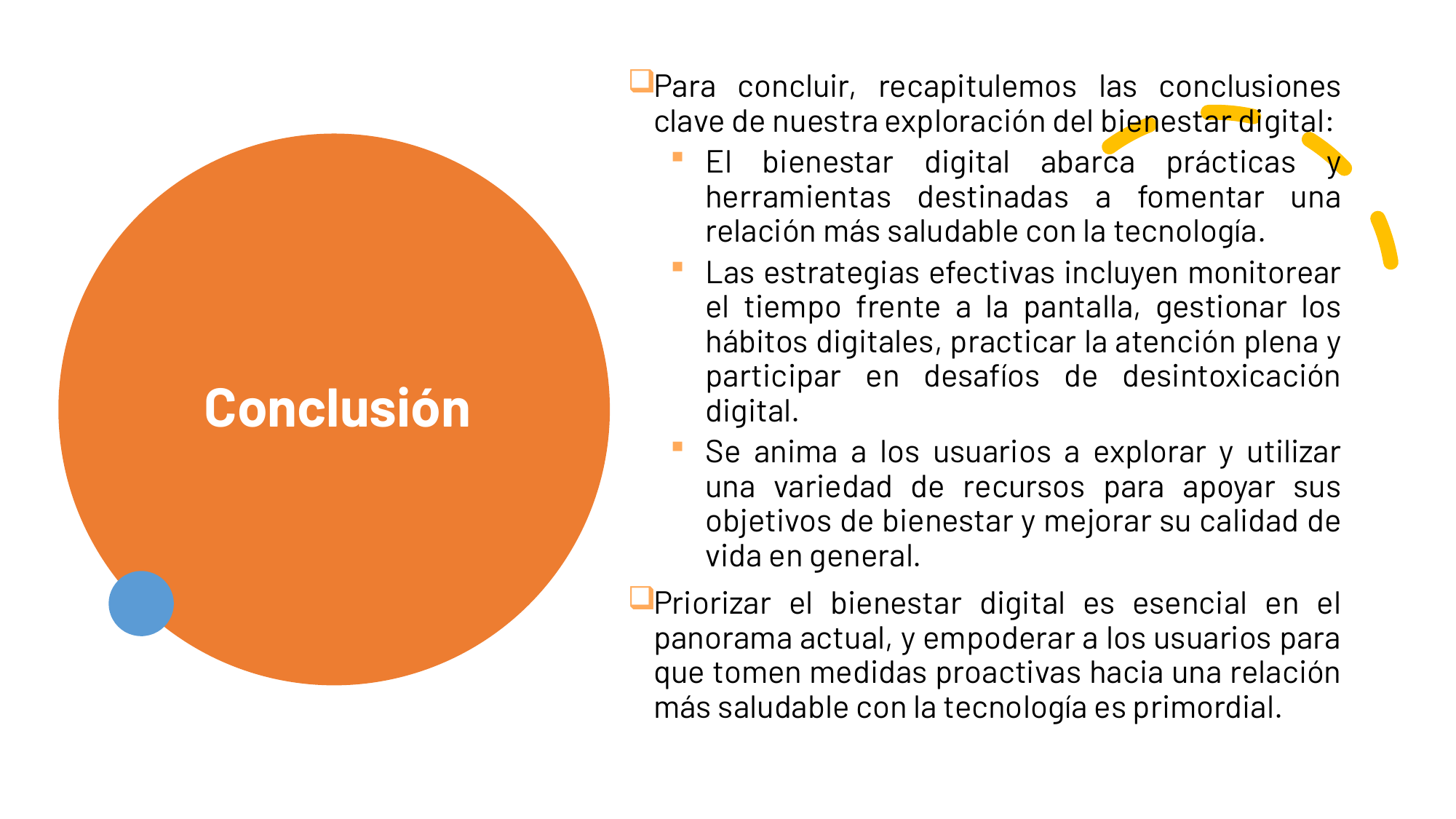

Para concluir, recapitulemos las conclusiones clave de nuestra exploración del bienestar digital:
El bienestar digital abarca prácticas y herramientas destinadas a fomentar una relación más saludable con la tecnología.
Las estrategias efectivas incluyen monitorear el tiempo frente a la pantalla, gestionar los hábitos digitales, practicar la atención plena y participar en desafíos de desintoxicación digital.
Se anima a los usuarios a explorar y utilizar una variedad de recursos para apoyar sus objetivos de bienestar y mejorar su calidad de vida en general.
Priorizar el bienestar digital es esencial en el panorama actual, y empoderar a los usuarios para que tomen medidas proactivas hacia una relación más saludable con la tecnología es primordial.

# Conclusión